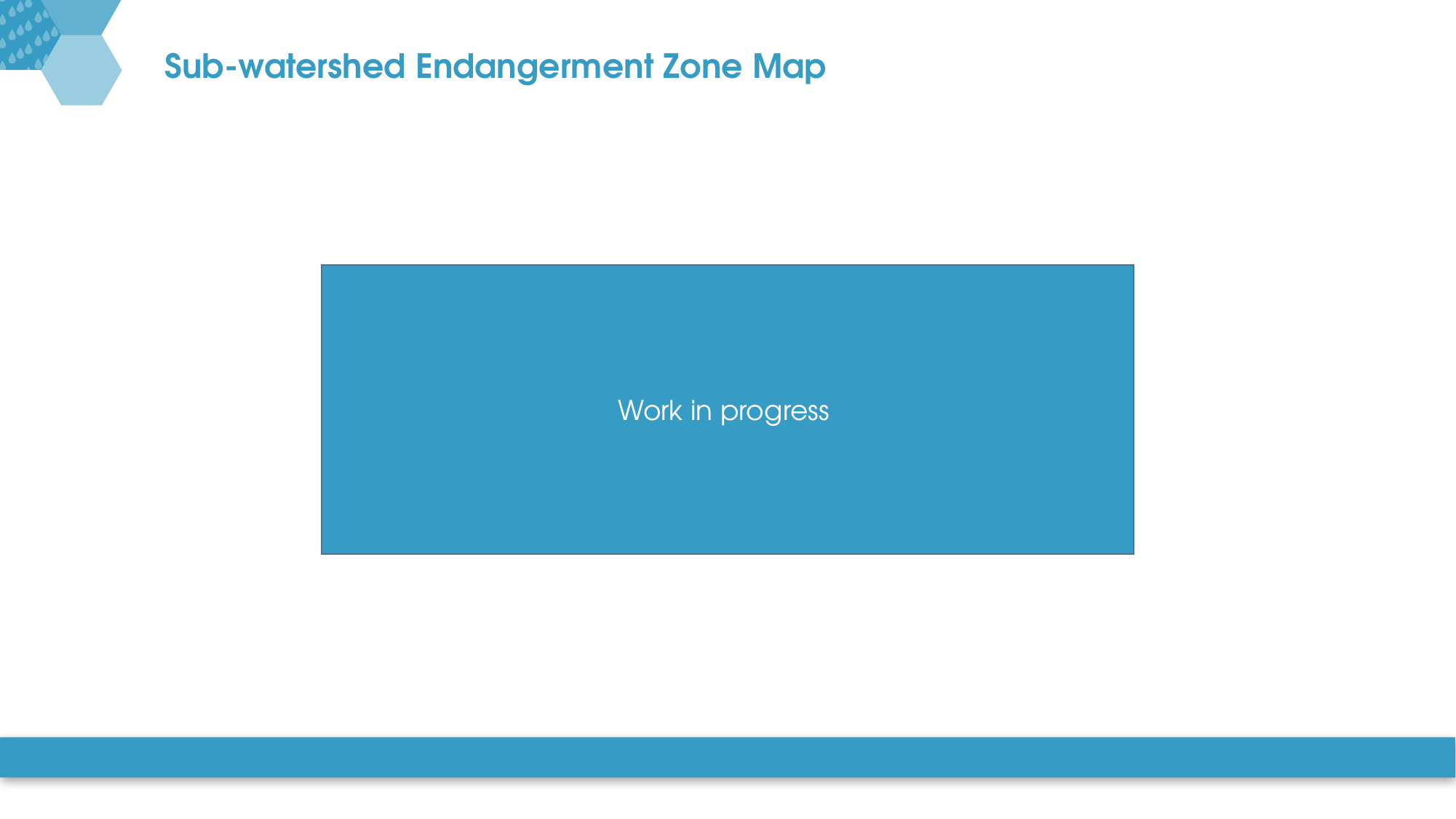

# Sub-watershed Endangerment Zone Map
Work in progress